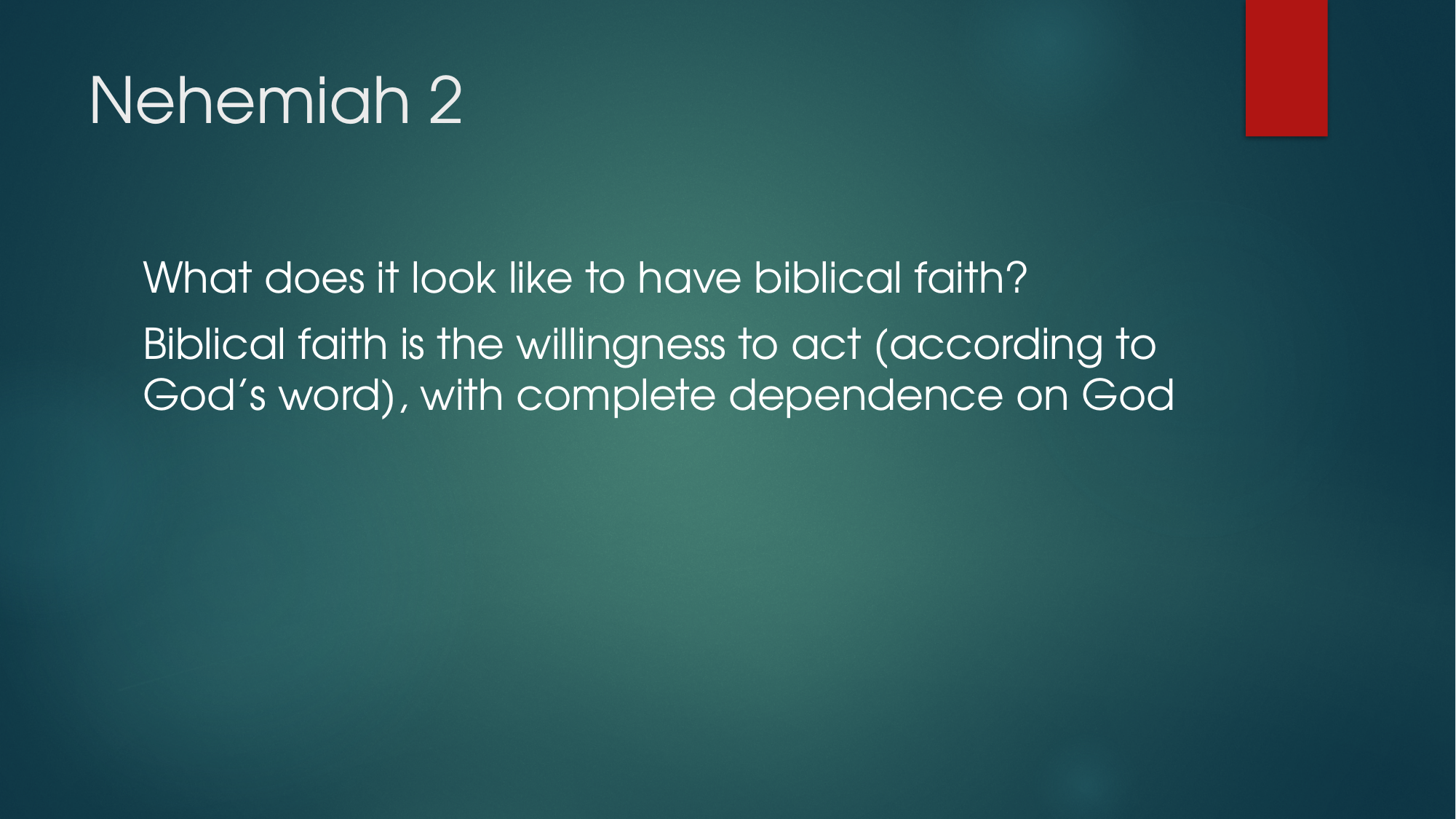

# Nehemiah 2
What does it look like to have biblical faith?
Biblical faith is the willingness to act (according to God’s word), with complete dependence on God